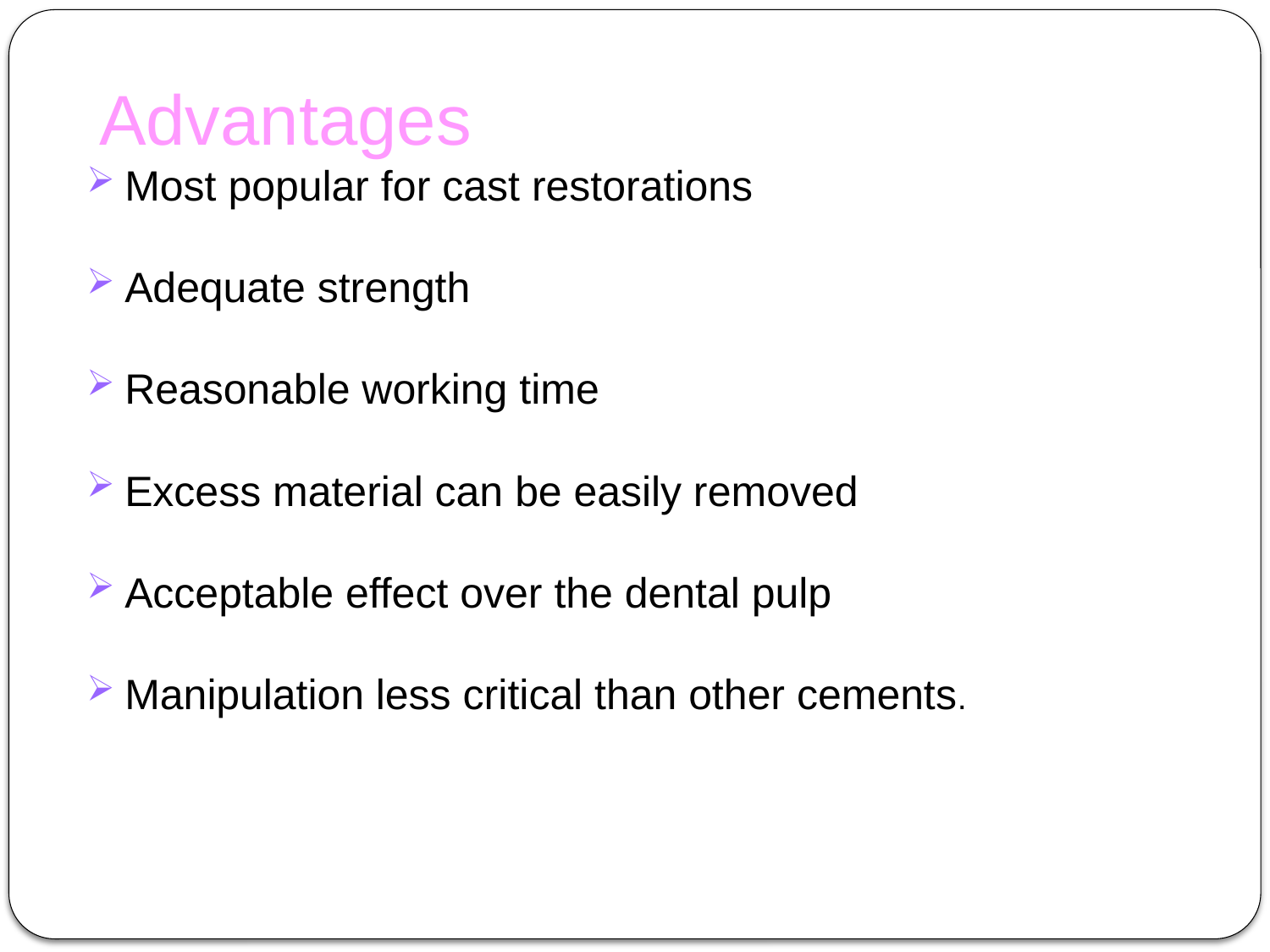

Advantages
Most popular for cast restorations

Adequate strength

Reasonable working time

Excess material can be easily removed

Acceptable effect over the dental pulp

Manipulation less critical than other cements.